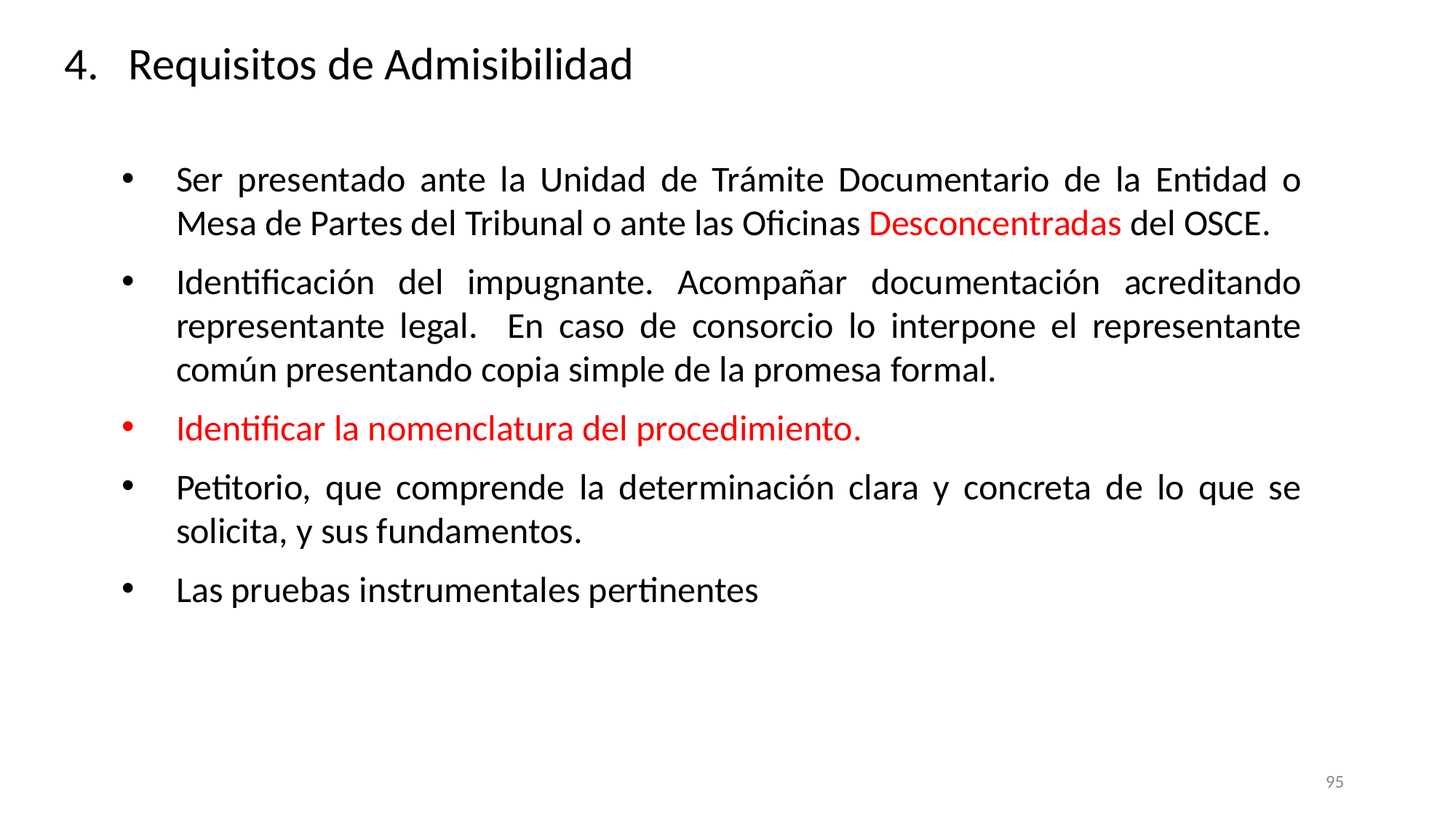

Requisitos de Admisibilidad
Ser presentado ante la Unidad de Trámite Documentario de la Entidad o Mesa de Partes del Tribunal o ante las Oficinas Desconcentradas del OSCE.
Identificación del impugnante. Acompañar documentación acreditando representante legal.  En caso de consorcio lo interpone el representante común presentando copia simple de la promesa formal.
Identificar la nomenclatura del procedimiento.
Petitorio, que comprende la determinación clara y concreta de lo que se solicita, y sus fundamentos.
Las pruebas instrumentales pertinentes

95